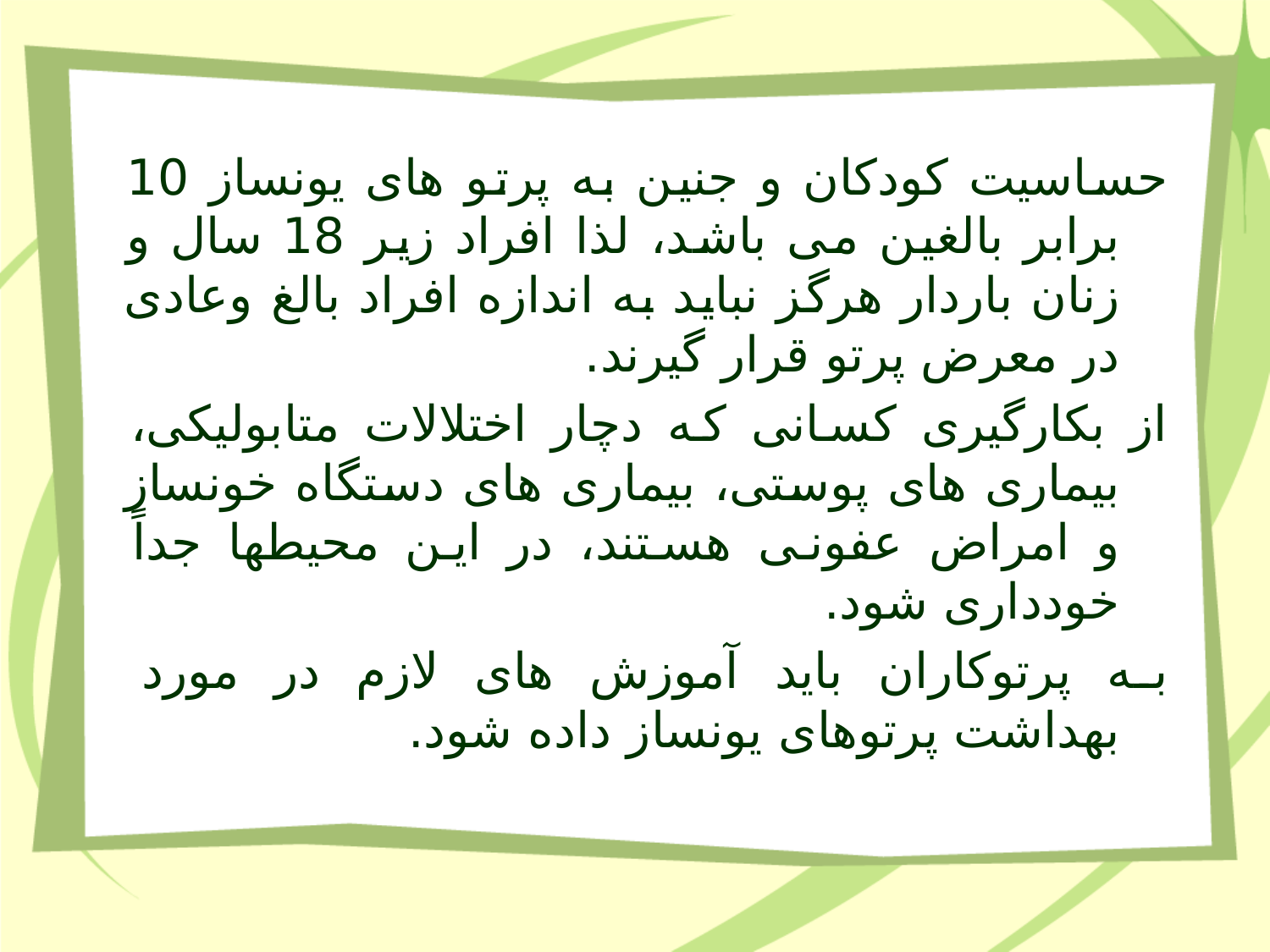

حساسیت کودکان و جنین به پرتو های یونساز 10 برابر بالغین می باشد، لذا افراد زیر 18 سال و زنان باردار هرگز نباید به اندازه افراد بالغ وعادی در معرض پرتو قرار گیرند.
از بکارگیری کسانی که دچار اختلالات متابولیکی، بیماری های پوستی، بیماری های دستگاه خونساز و امراض عفونی هستند، در این محیطها جداً خودداری شود.
به پرتوکاران باید آموزش های لازم در مورد بهداشت پرتوهای یونساز داده شود.